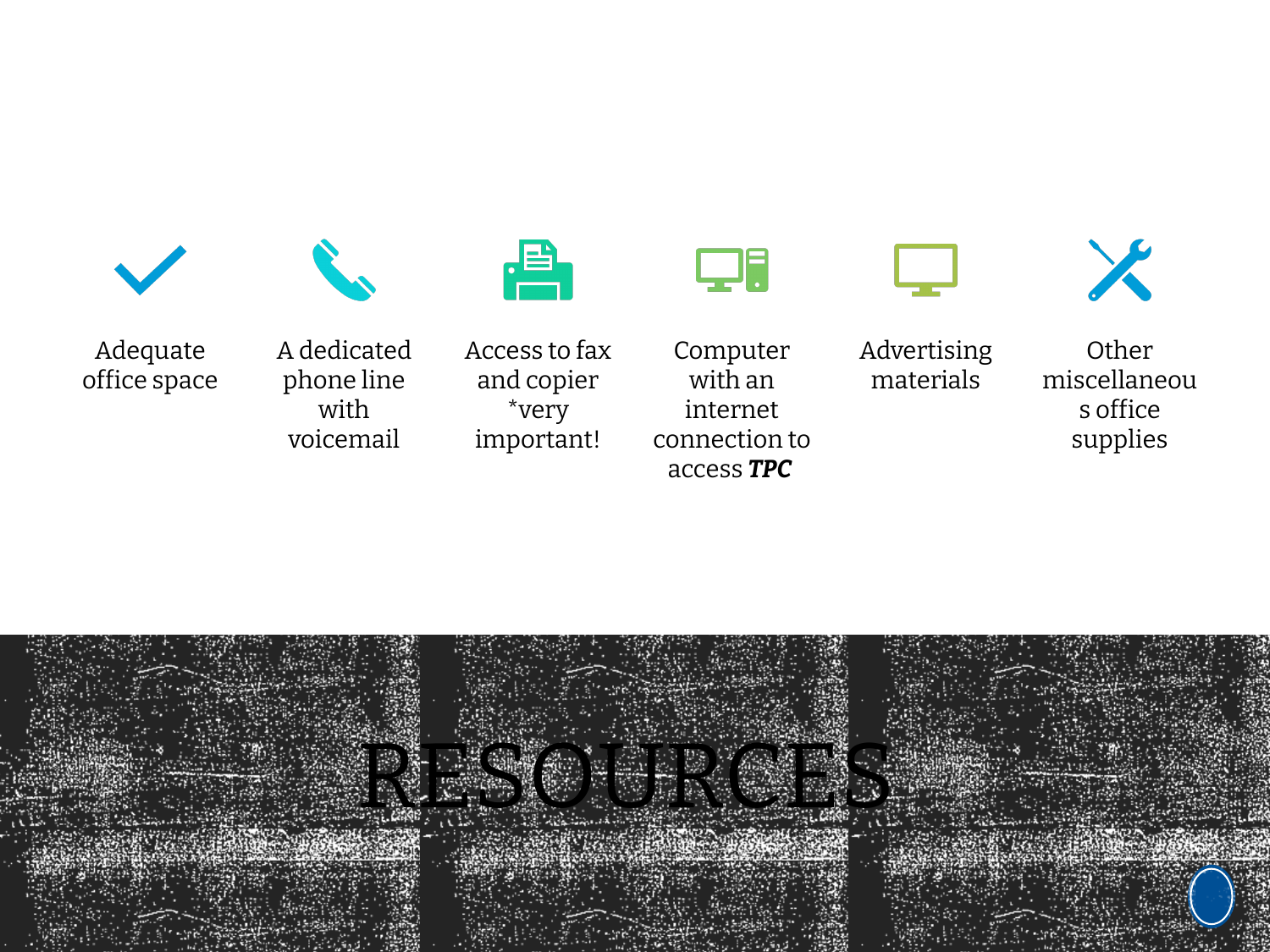

Adequate office space
A dedicated phone line with voicemail
Access to fax and copier *very important!
Computer with an internet connection to access TPC
Advertising materials
Other miscellaneous office supplies

# Resources